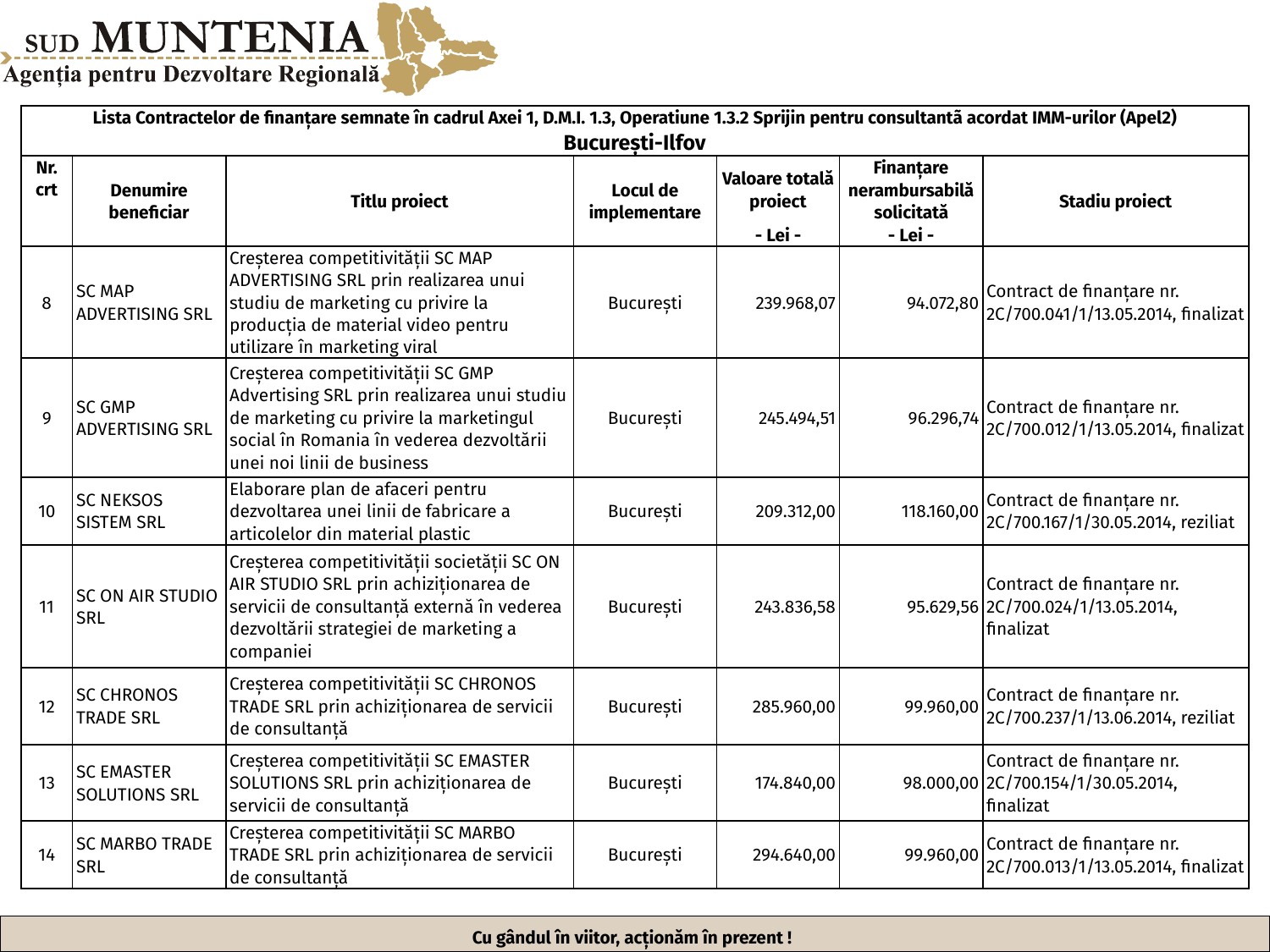

| Lista Contractelor de finanțare semnate în cadrul Axei 1, D.M.I. 1.3, Operatiune 1.3.2 Sprijin pentru consultantã acordat IMM-urilor (Apel2) București-Ilfov |  |  |  |  |  |  |
| --- | --- | --- | --- | --- | --- | --- |
| Nr. crt | Denumire beneficiar | Titlu proiect | Locul de implementare | Valoare totală proiect | Finanțare nerambursabilă solicitată | Stadiu proiect |
|  |  |  |  | - Lei - | - Lei - |  |
| 8 | SC MAP ADVERTISING SRL | Creșterea competitivității SC MAP ADVERTISING SRL prin realizarea unui studiu de marketing cu privire la producția de material video pentru utilizare în marketing viral | București | 239.968,07 | 94.072,80 | Contract de finanțare nr. 2C/700.041/1/13.05.2014, finalizat |
| 9 | SC GMP ADVERTISING SRL | Creșterea competitivității SC GMP Advertising SRL prin realizarea unui studiu de marketing cu privire la marketingul social în Romania în vederea dezvoltării unei noi linii de business | București | 245.494,51 | 96.296,74 | Contract de finanțare nr. 2C/700.012/1/13.05.2014, finalizat |
| 10 | SC NEKSOS SISTEM SRL | Elaborare plan de afaceri pentru dezvoltarea unei linii de fabricare a articolelor din material plastic | București | 209.312,00 | 118.160,00 | Contract de finanțare nr. 2C/700.167/1/30.05.2014, reziliat |
| 11 | SC ON AIR STUDIO SRL | Creșterea competitivității societății SC ON AIR STUDIO SRL prin achiziționarea de servicii de consultanță externă în vederea dezvoltării strategiei de marketing a companiei | București | 243.836,58 | 95.629,56 | Contract de finanțare nr. 2C/700.024/1/13.05.2014, finalizat |
| 12 | SC CHRONOS TRADE SRL | Creșterea competitivității SC CHRONOS TRADE SRL prin achiziționarea de servicii de consultanță | București | 285.960,00 | 99.960,00 | Contract de finanțare nr. 2C/700.237/1/13.06.2014, reziliat |
| 13 | SC EMASTER SOLUTIONS SRL | Creșterea competitivității SC EMASTER SOLUTIONS SRL prin achiziționarea de servicii de consultanță | București | 174.840,00 | 98.000,00 | Contract de finanțare nr. 2C/700.154/1/30.05.2014, finalizat |
| 14 | SC MARBO TRADE SRL | Creșterea competitivității SC MARBO TRADE SRL prin achiziționarea de servicii de consultanță | București | 294.640,00 | 99.960,00 | Contract de finanțare nr. 2C/700.013/1/13.05.2014, finalizat |